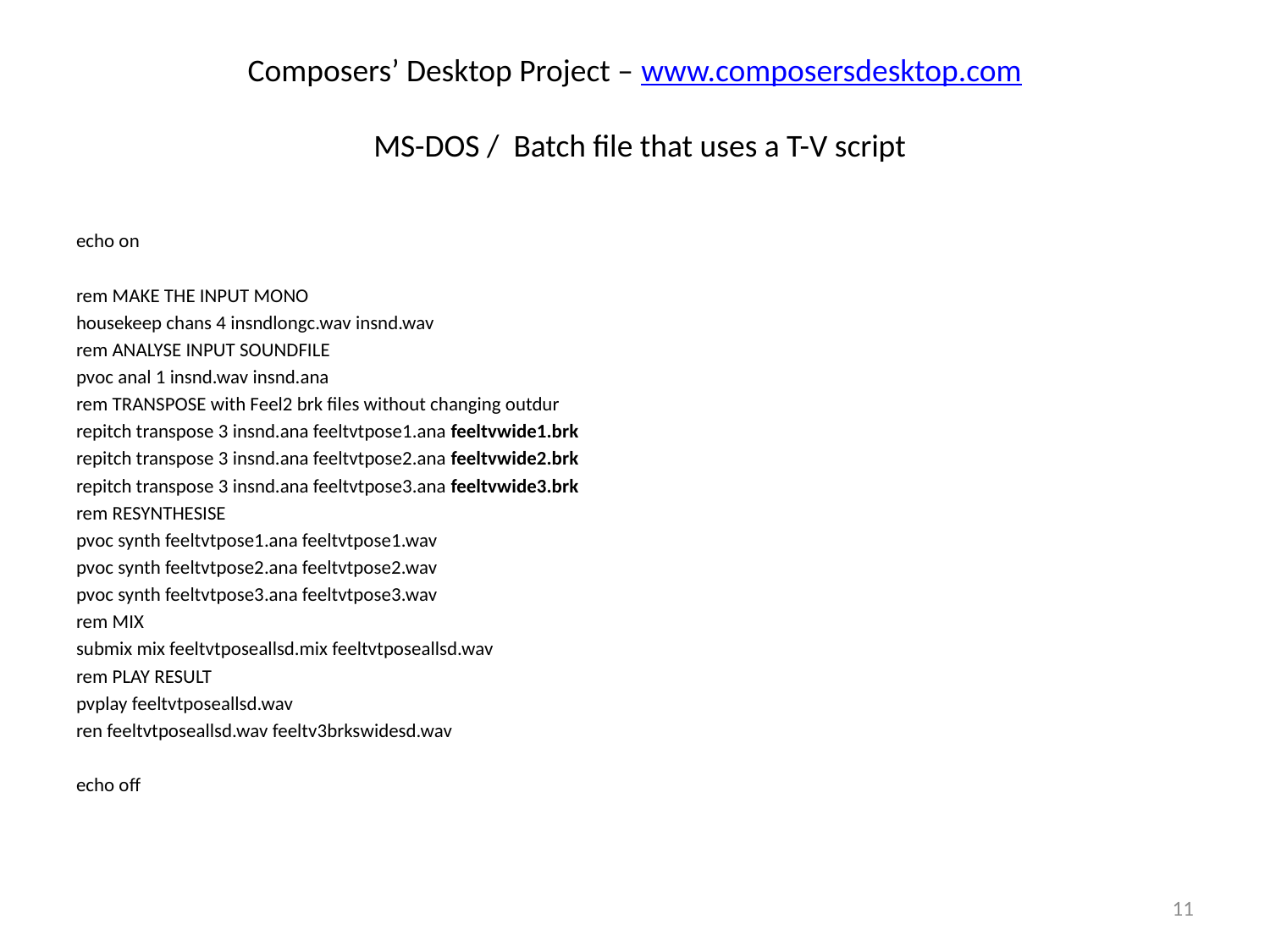

# Composers’ Desktop Project – www.composersdesktop.com
MS-DOS /  Batch file that uses a T-V script
echo on

rem MAKE THE INPUT MONO
housekeep chans 4 insndlongc.wav insnd.wav
rem ANALYSE INPUT SOUNDFILE
pvoc anal 1 insnd.wav insnd.ana
rem TRANSPOSE with Feel2 brk files without changing outdur
repitch transpose 3 insnd.ana feeltvtpose1.ana feeltvwide1.brk
repitch transpose 3 insnd.ana feeltvtpose2.ana feeltvwide2.brk
repitch transpose 3 insnd.ana feeltvtpose3.ana feeltvwide3.brk
rem RESYNTHESISE
pvoc synth feeltvtpose1.ana feeltvtpose1.wav
pvoc synth feeltvtpose2.ana feeltvtpose2.wav
pvoc synth feeltvtpose3.ana feeltvtpose3.wav
rem MIX
submix mix feeltvtposeallsd.mix feeltvtposeallsd.wav
rem PLAY RESULT
pvplay feeltvtposeallsd.wav
ren feeltvtposeallsd.wav feeltv3brkswidesd.wav

echo off
11